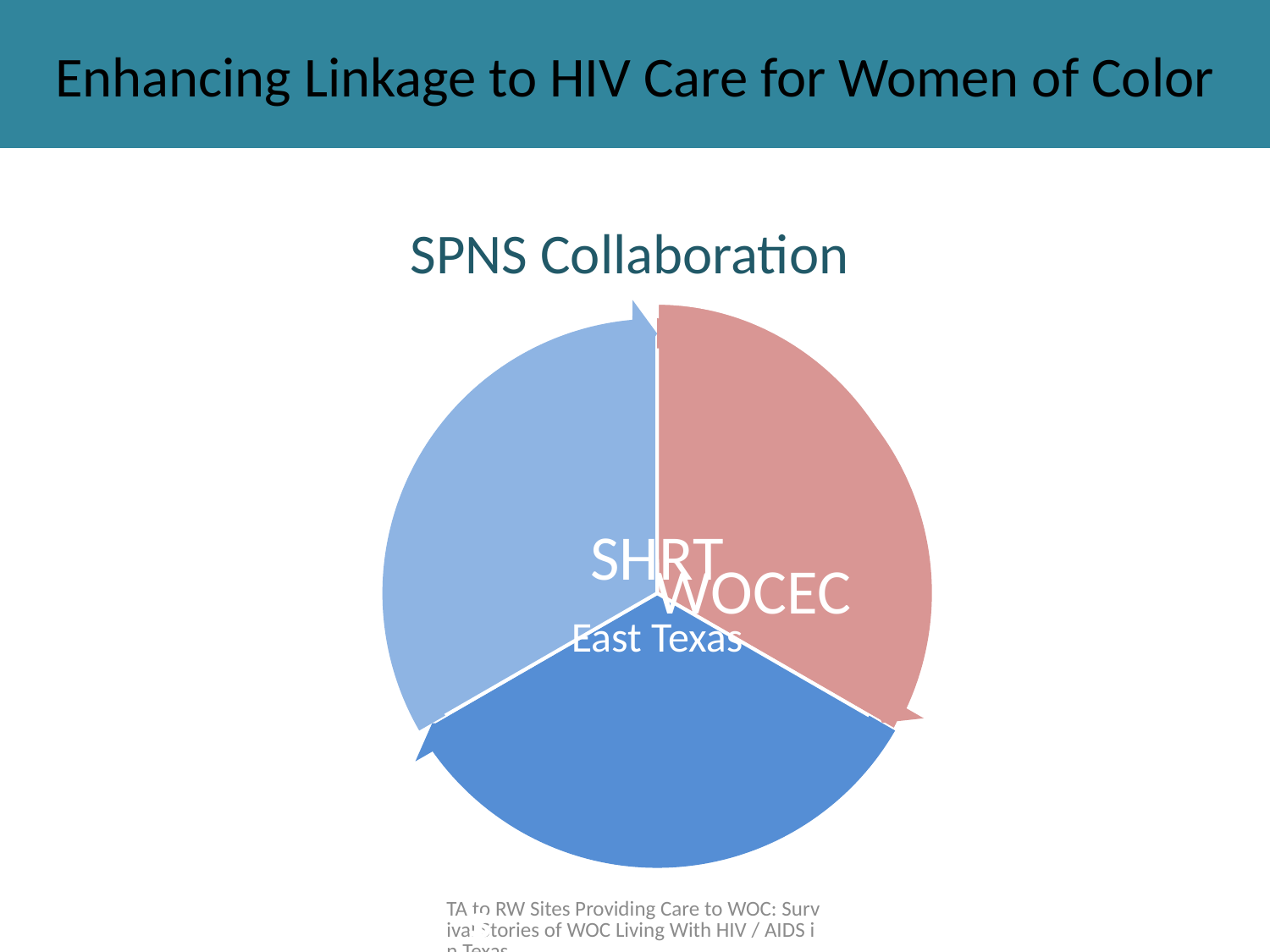

# Enhancing Linkage to HIV Care for Women of Color
SPNS Collaboration
   Women’s HEART
San Antonio
HRSA / WOCEC
SHRT
East Texas
TA to RW Sites Providing Care to WOC: Survival Stories of WOC Living With HIV / AIDS in Texas